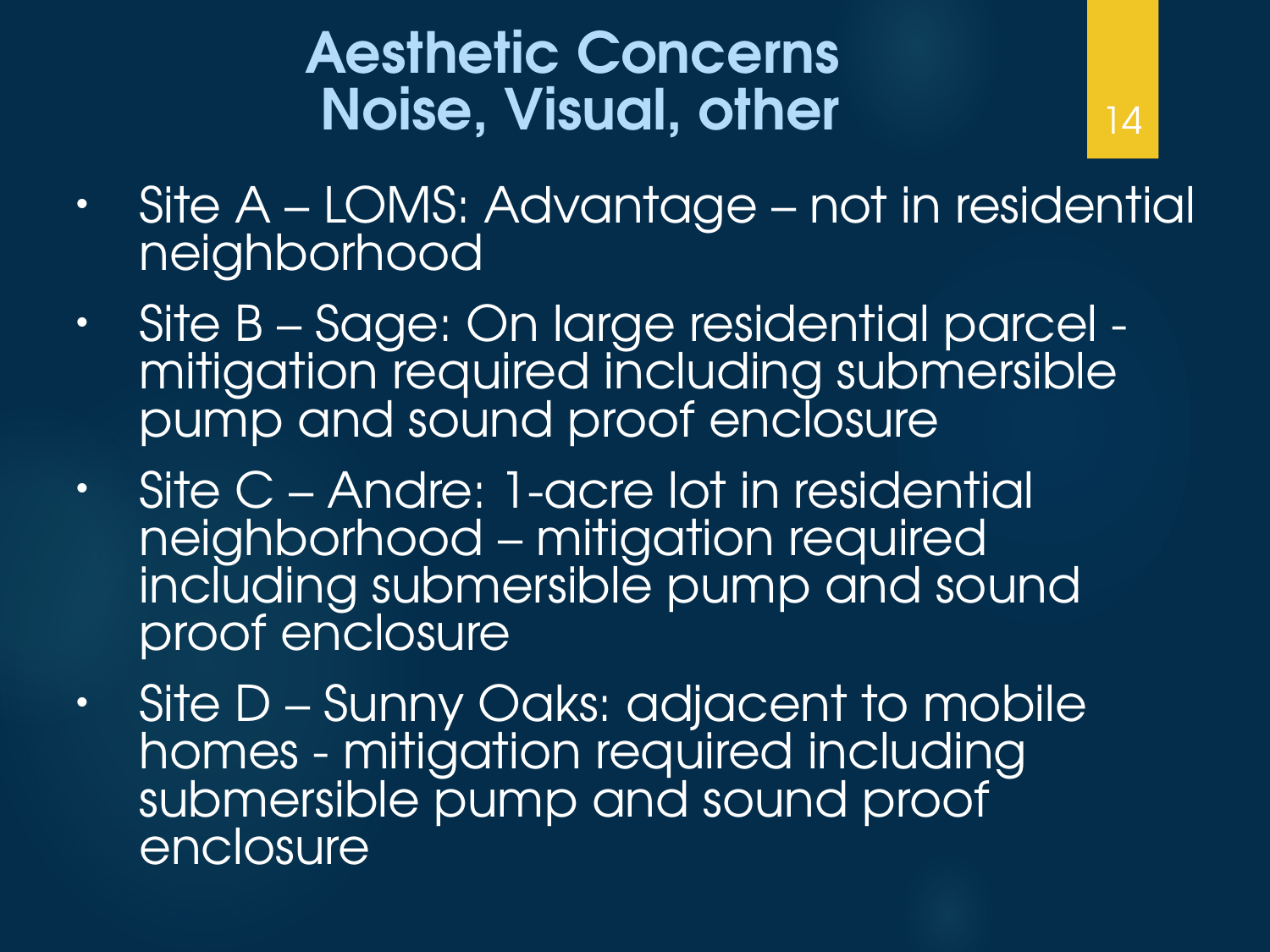

Aesthetic Concerns
Noise, Visual, other
14
Site A – LOMS: Advantage – not in residential neighborhood
Site B – Sage: On large residential parcel - mitigation required including submersible pump and sound proof enclosure
Site C – Andre: 1-acre lot in residential neighborhood – mitigation required including submersible pump and sound proof enclosure
Site D – Sunny Oaks: adjacent to mobile homes - mitigation required including submersible pump and sound proof enclosure